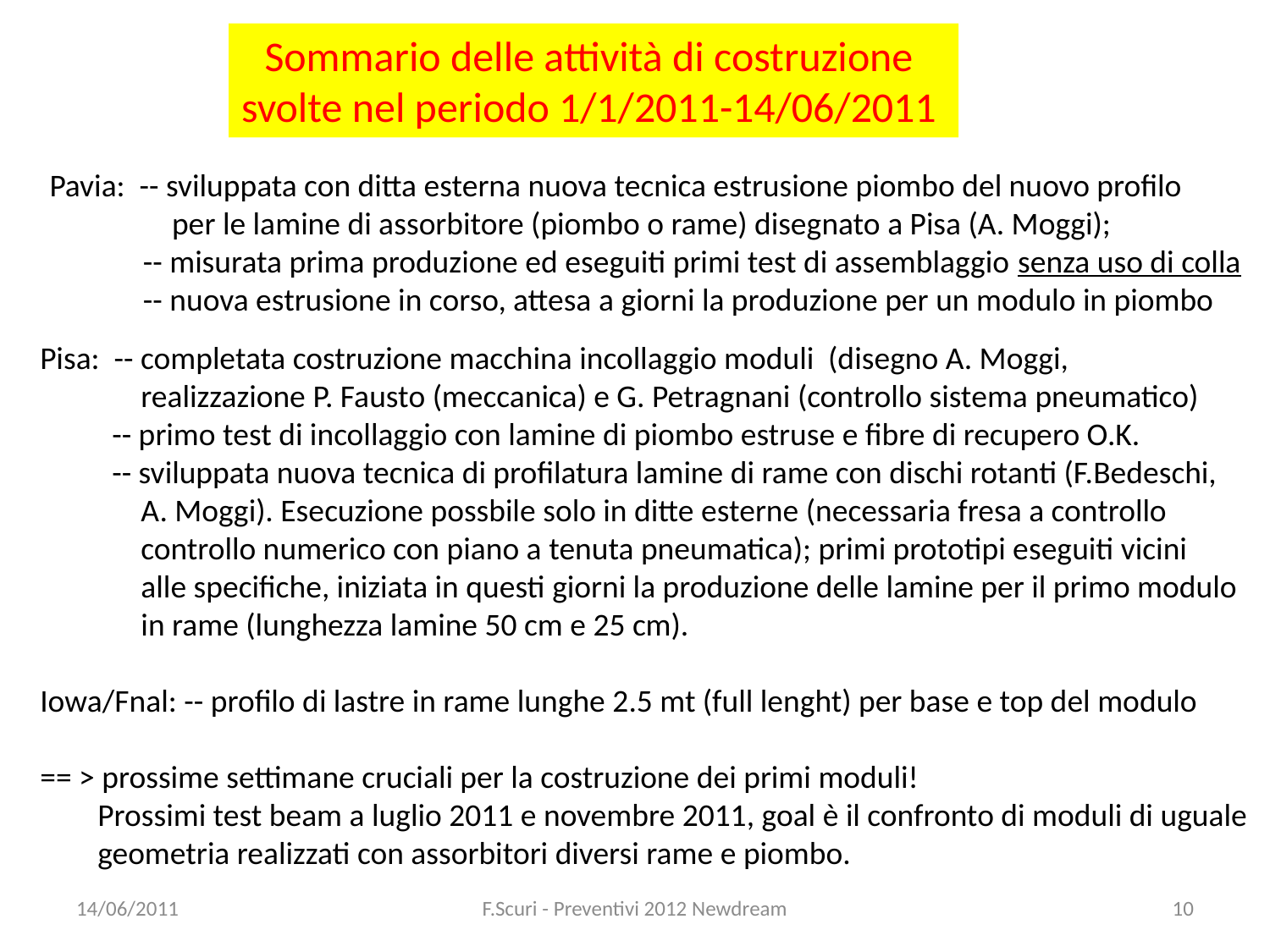

Sommario delle attività di costruzione
svolte nel periodo 1/1/2011-14/06/2011
Pavia:  -- sviluppata con ditta esterna nuova tecnica estrusione piombo del nuovo profilo
                 per le lamine di assorbitore (piombo o rame) disegnato a Pisa (A. Moggi);
             -- misurata prima produzione ed eseguiti primi test di assemblaggio senza uso di colla
             -- nuova estrusione in corso, attesa a giorni la produzione per un modulo in piombo
Pisa:  -- completata costruzione macchina incollaggio moduli  (disegno A. Moggi,
              realizzazione P. Fausto (meccanica) e G. Petragnani (controllo sistema pneumatico)
          -- primo test di incollaggio con lamine di piombo estruse e fibre di recupero O.K.
          -- sviluppata nuova tecnica di profilatura lamine di rame con dischi rotanti (F.Bedeschi,
              A. Moggi). Esecuzione possbile solo in ditte esterne (necessaria fresa a controllo
              controllo numerico con piano a tenuta pneumatica); primi prototipi eseguiti vicini
              alle specifiche, iniziata in questi giorni la produzione delle lamine per il primo modulo
              in rame (lunghezza lamine 50 cm e 25 cm).

Iowa/Fnal: -- profilo di lastre in rame lunghe 2.5 mt (full lenght) per base e top del modulo

== > prossime settimane cruciali per la costruzione dei primi moduli!
        Prossimi test beam a luglio 2011 e novembre 2011, goal è il confronto di moduli di uguale
        geometria realizzati con assorbitori diversi rame e piombo.
14/06/2011
F.Scuri - Preventivi 2012 Newdream
10